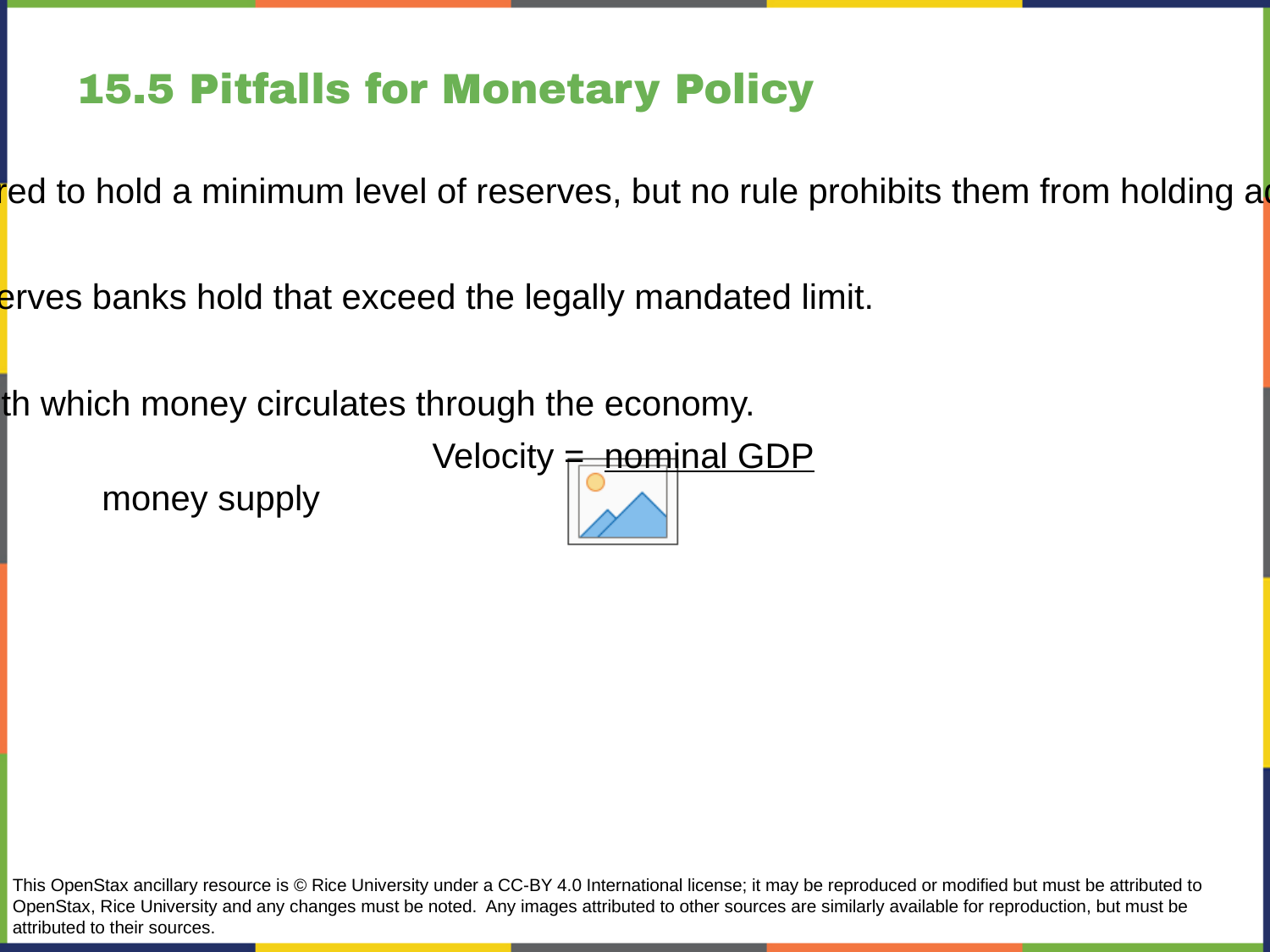

# 15.5 Pitfalls for Monetary Policy
Banks are legally required to hold a minimum level of reserves, but no rule prohibits them from holding additional excess reserves.

Excess reserves - reserves banks hold that exceed the legally mandated limit.

Velocity - the speed with which money circulates through the economy.
Velocity =  nominal GDP
  money supply

This OpenStax ancillary resource is © Rice University under a CC-BY 4.0 International license; it may be reproduced or modified but must be attributed to OpenStax, Rice University and any changes must be noted.  Any images attributed to other sources are similarly available for reproduction, but must be attributed to their sources.